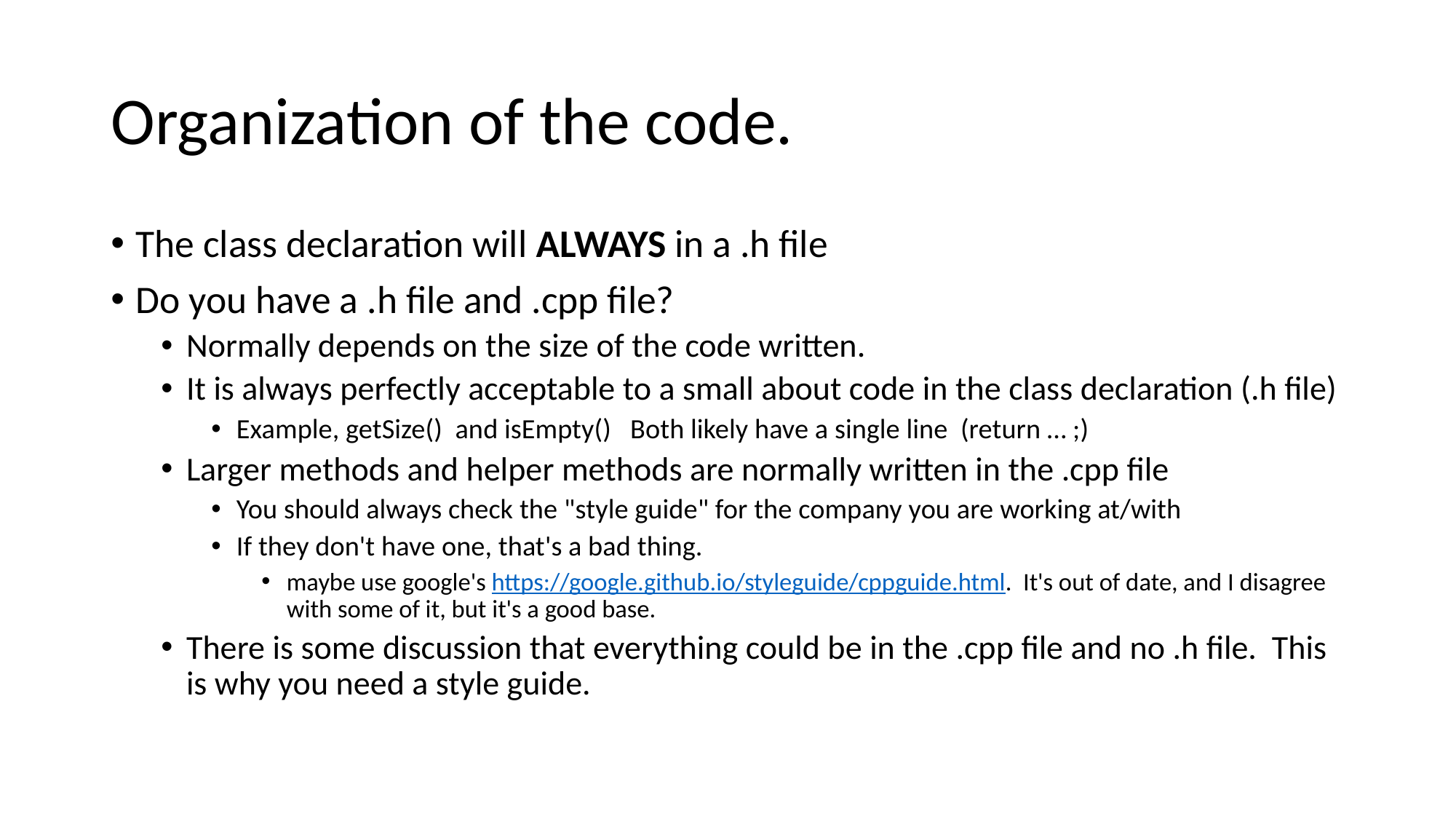

# Organization of the code.
The class declaration will ALWAYS in a .h file
Do you have a .h file and .cpp file?
Normally depends on the size of the code written.
It is always perfectly acceptable to a small about code in the class declaration (.h file)
Example, getSize()  and isEmpty()   Both likely have a single line  (return … ;)
Larger methods and helper methods are normally written in the .cpp file
You should always check the "style guide" for the company you are working at/with
If they don't have one, that's a bad thing.
maybe use google's https://google.github.io/styleguide/cppguide.html.  It's out of date, and I disagree with some of it, but it's a good base.
There is some discussion that everything could be in the .cpp file and no .h file.  This is why you need a style guide.